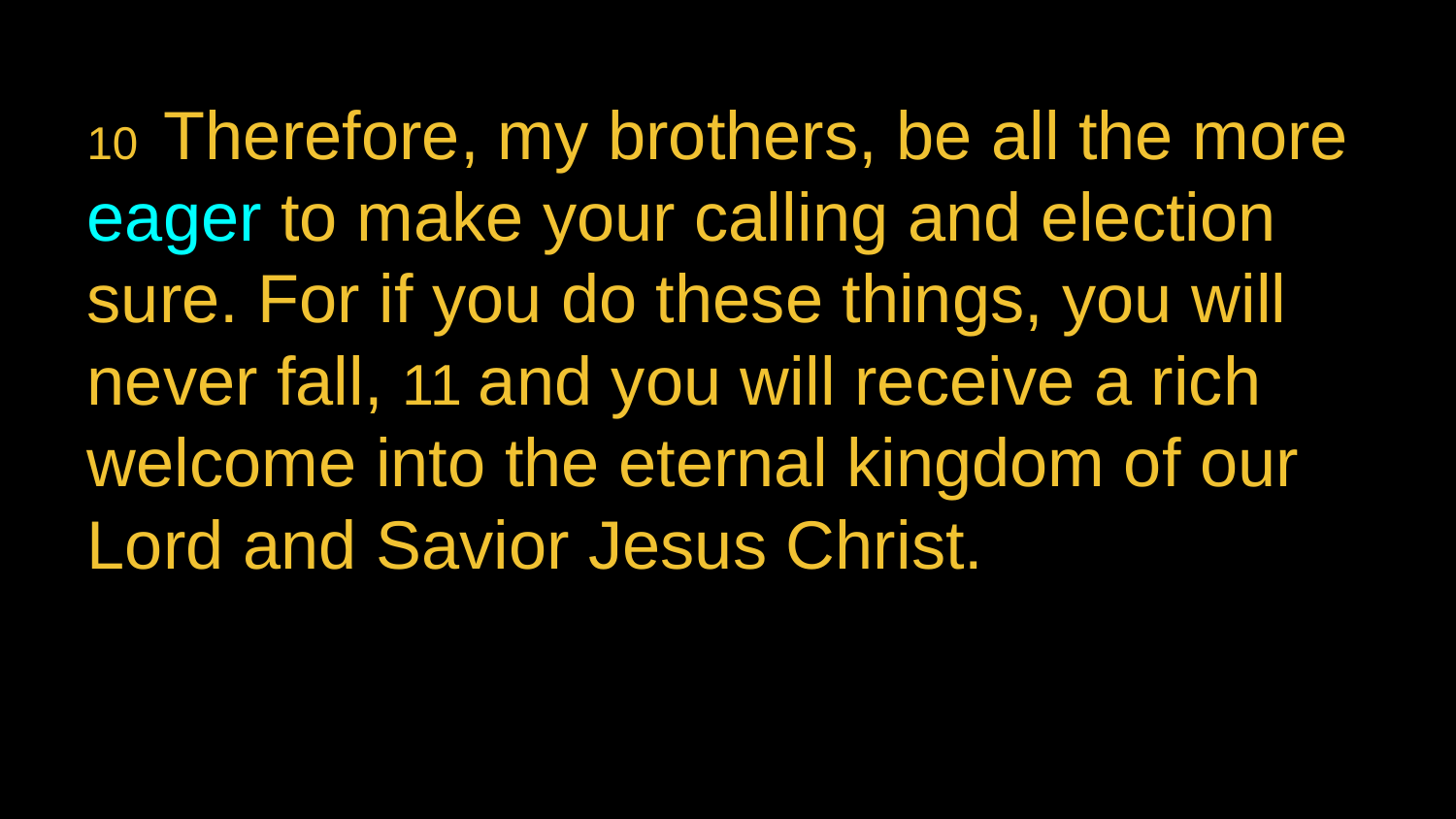

# 10  Therefore, my brothers, be all the more eager to make your calling and election sure. For if you do these things, you will never fall, 11 and you will receive a rich welcome into the eternal kingdom of our Lord and Savior Jesus Christ.